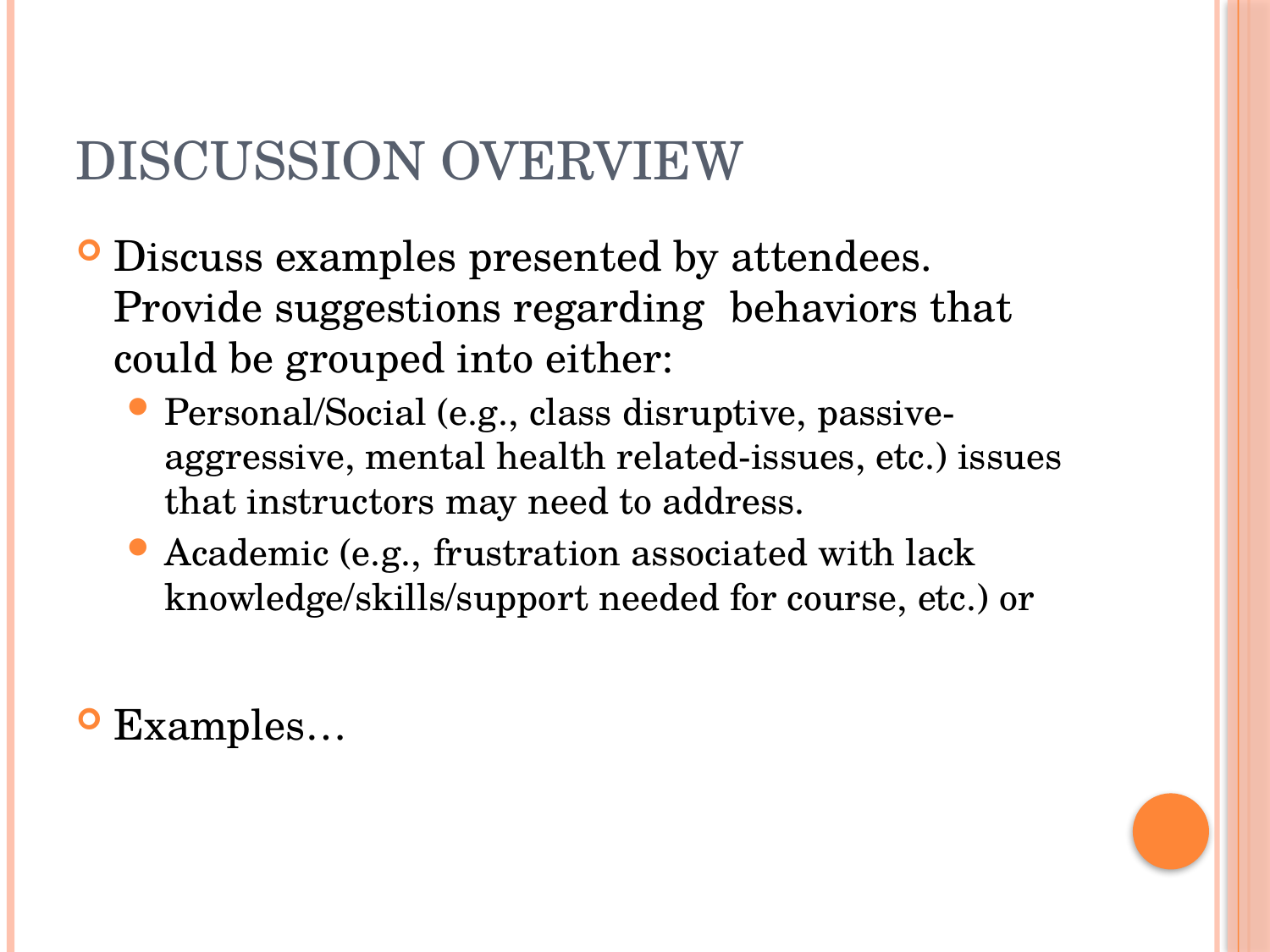

# Discussion Overview
Discuss examples presented by attendees.  Provide suggestions regarding  behaviors that could be grouped into either:
Personal/Social (e.g., class disruptive, passive-aggressive, mental health related-issues, etc.) issues that instructors may need to address.
Academic (e.g., frustration associated with lack knowledge/skills/support needed for course, etc.) or

Examples…